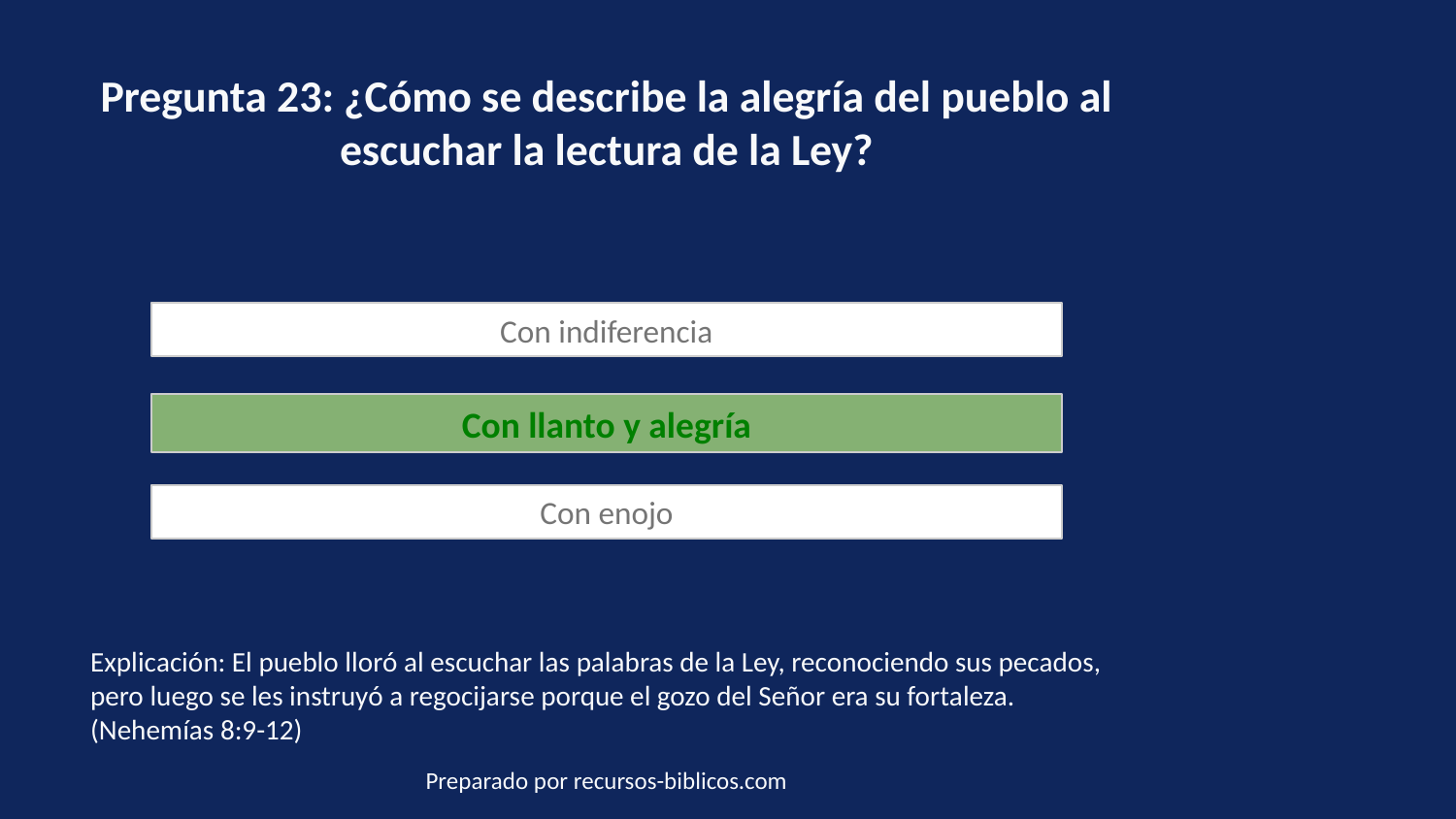

Pregunta 23: ¿Cómo se describe la alegría del pueblo al escuchar la lectura de la Ley?
Con indiferencia
Con llanto y alegría
Con enojo
Explicación: El pueblo lloró al escuchar las palabras de la Ley, reconociendo sus pecados, pero luego se les instruyó a regocijarse porque el gozo del Señor era su fortaleza. (Nehemías 8:9-12)
Preparado por recursos-biblicos.com